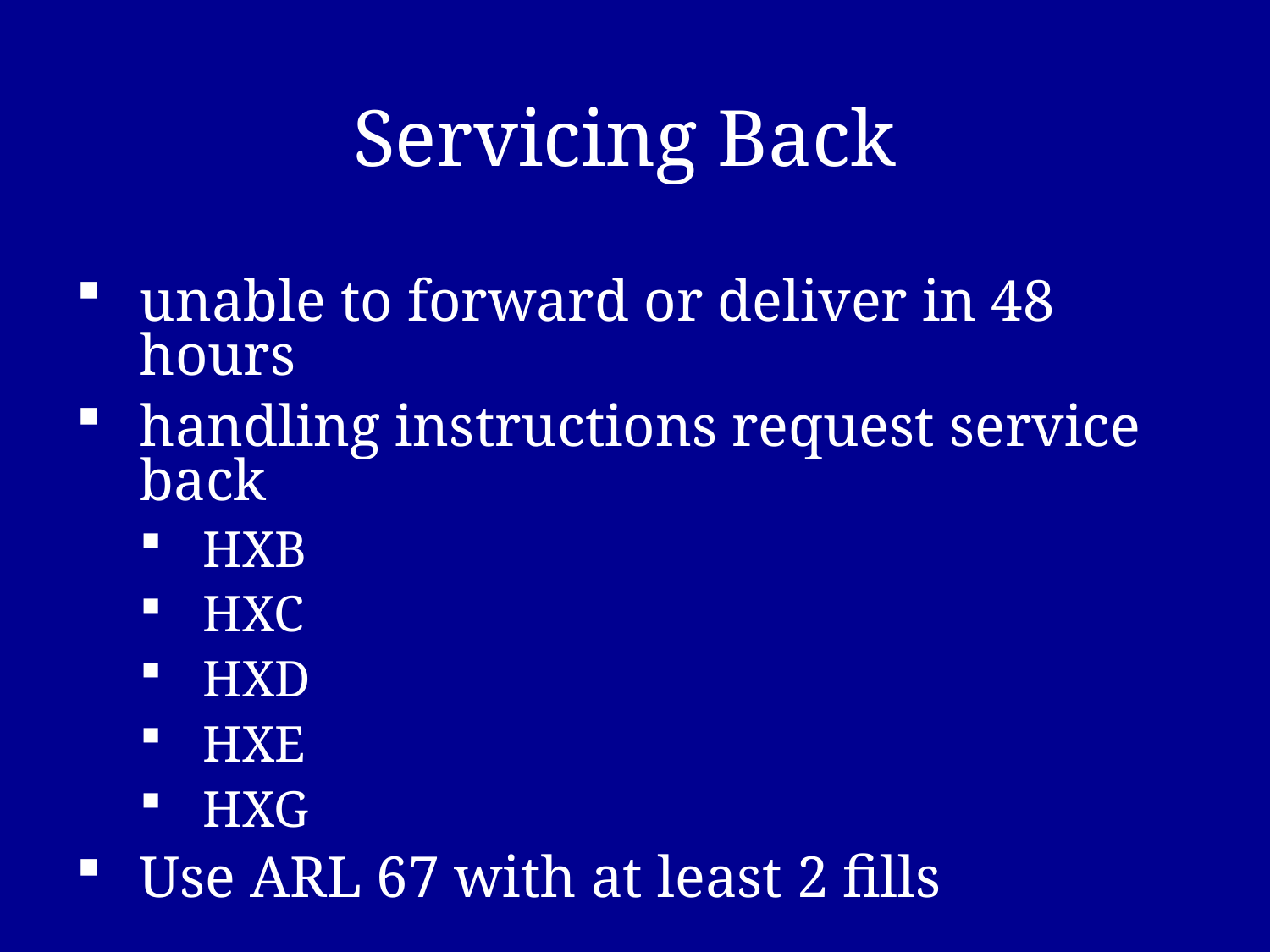

# Servicing Back
unable to forward or deliver in 48 hours
handling instructions request service back
HXB
HXC
HXD
HXE
HXG
Use ARL 67 with at least 2 fills